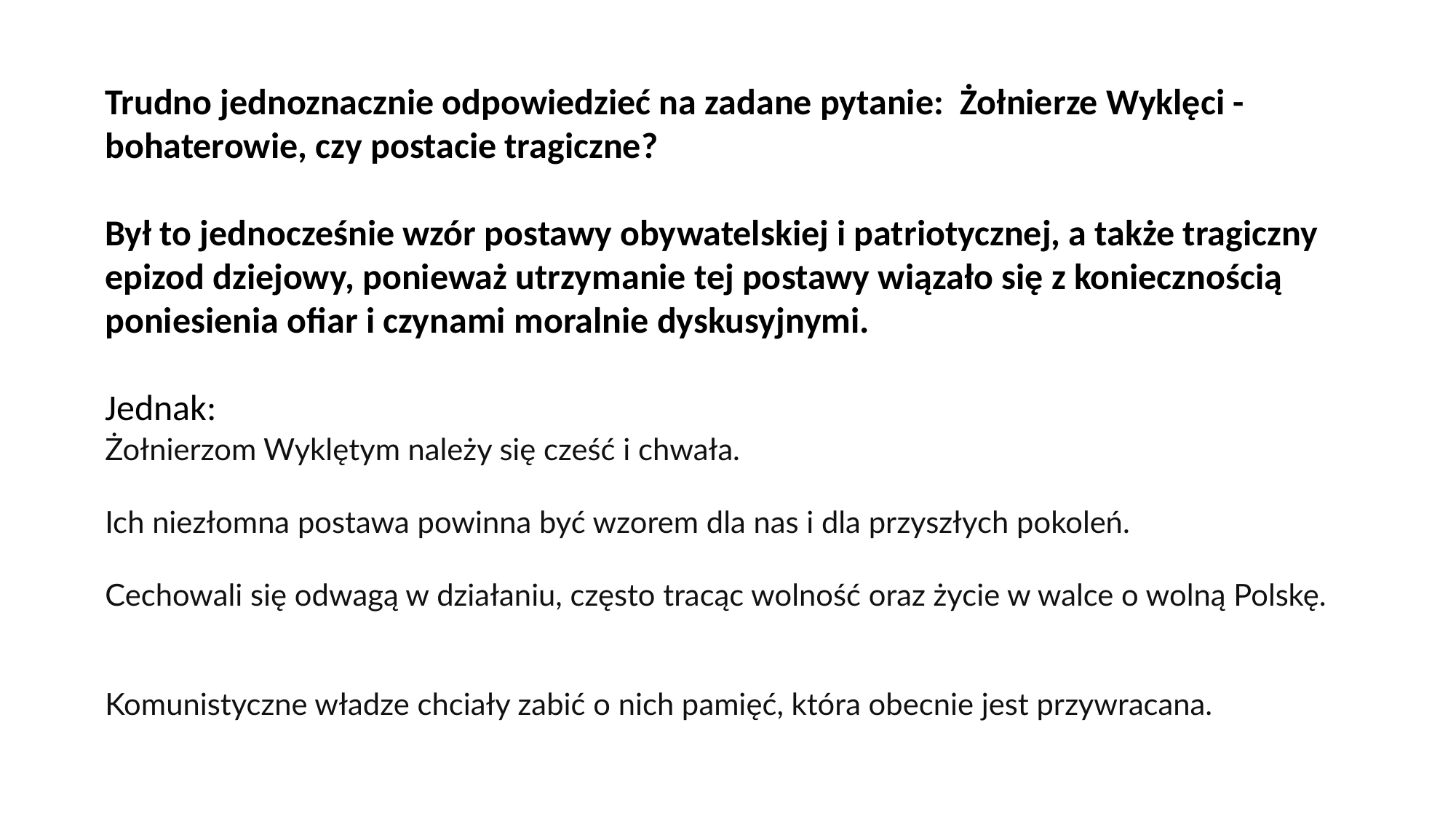

Trudno jednoznacznie odpowiedzieć na zadane pytanie:  Żołnierze Wyklęci - bohaterowie, czy postacie tragiczne?

Był to jednocześnie wzór postawy obywatelskiej i patriotycznej, a także tragiczny epizod dziejowy, ponieważ utrzymanie tej postawy wiązało się z koniecznością poniesienia ofiar i czynami moralnie dyskusyjnymi.

Jednak:
Żołnierzom Wyklętym należy się cześć i chwała.

Ich niezłomna postawa powinna być wzorem dla nas i dla przyszłych pokoleń.

Cechowali się odwagą w działaniu, często tracąc wolność oraz życie w walce o wolną Polskę.

Komunistyczne władze chciały zabić o nich pamięć, która obecnie jest przywracana.